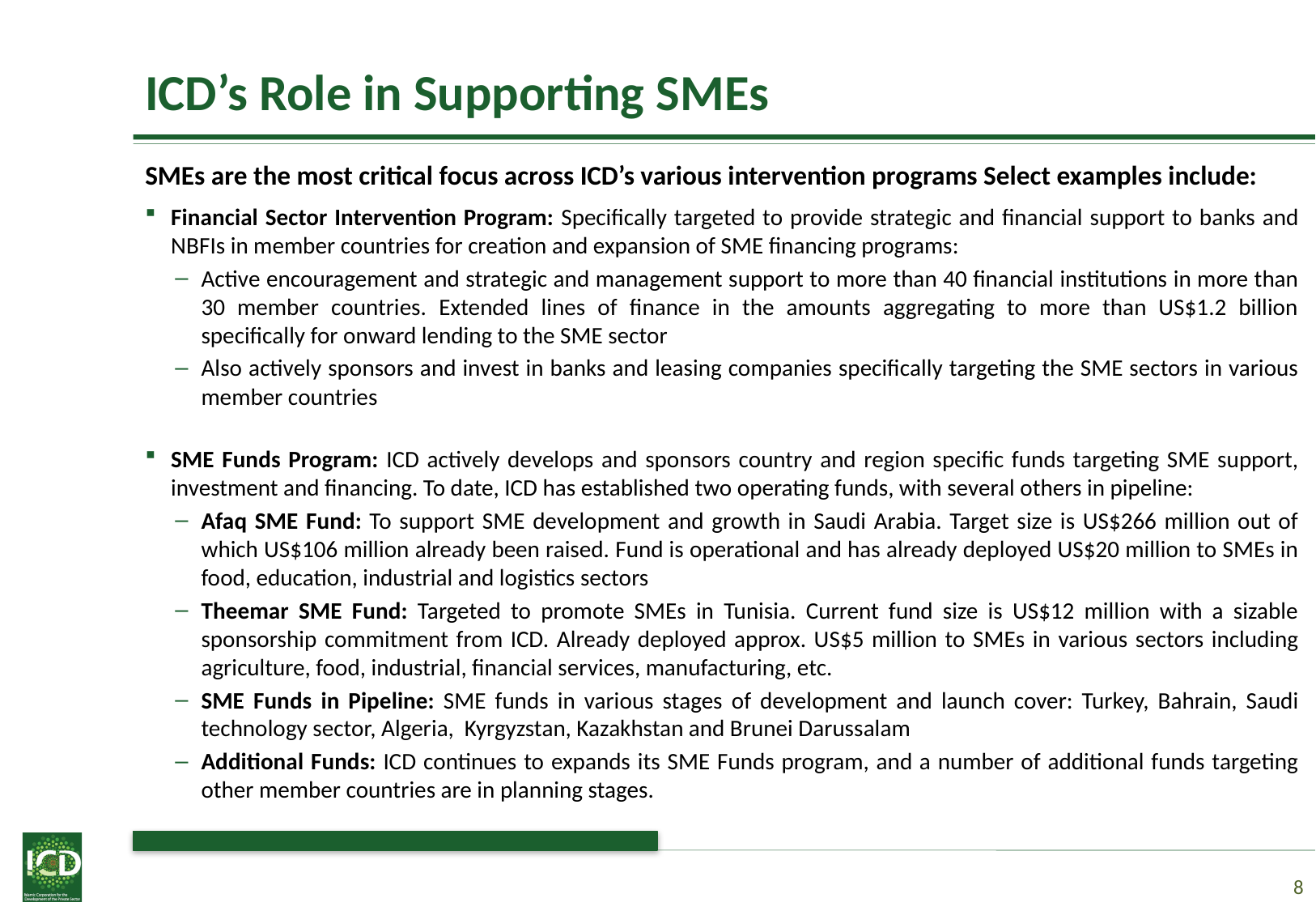

# ICD’s Role in Supporting SMEs
SMEs are the most critical focus across ICD’s various intervention programs Select examples include:

Financial Sector Intervention Program: Specifically targeted to provide strategic and financial support to banks and NBFIs in member countries for creation and expansion of SME financing programs:
Active encouragement and strategic and management support to more than 40 financial institutions in more than 30 member countries. Extended lines of finance in the amounts aggregating to more than US$1.2 billion specifically for onward lending to the SME sector
Also actively sponsors and invest in banks and leasing companies specifically targeting the SME sectors in various member countries

SME Funds Program: ICD actively develops and sponsors country and region specific funds targeting SME support, investment and financing. To date, ICD has established two operating funds, with several others in pipeline:
Afaq SME Fund: To support SME development and growth in Saudi Arabia. Target size is US$266 million out of which US$106 million already been raised. Fund is operational and has already deployed US$20 million to SMEs in food, education, industrial and logistics sectors
Theemar SME Fund: Targeted to promote SMEs in Tunisia. Current fund size is US$12 million with a sizable sponsorship commitment from ICD. Already deployed approx. US$5 million to SMEs in various sectors including agriculture, food, industrial, financial services, manufacturing, etc.
SME Funds in Pipeline: SME funds in various stages of development and launch cover: Turkey, Bahrain, Saudi technology sector, Algeria,  Kyrgyzstan, Kazakhstan and Brunei Darussalam
Additional Funds: ICD continues to expands its SME Funds program, and a number of additional funds targeting other member countries are in planning stages.
8